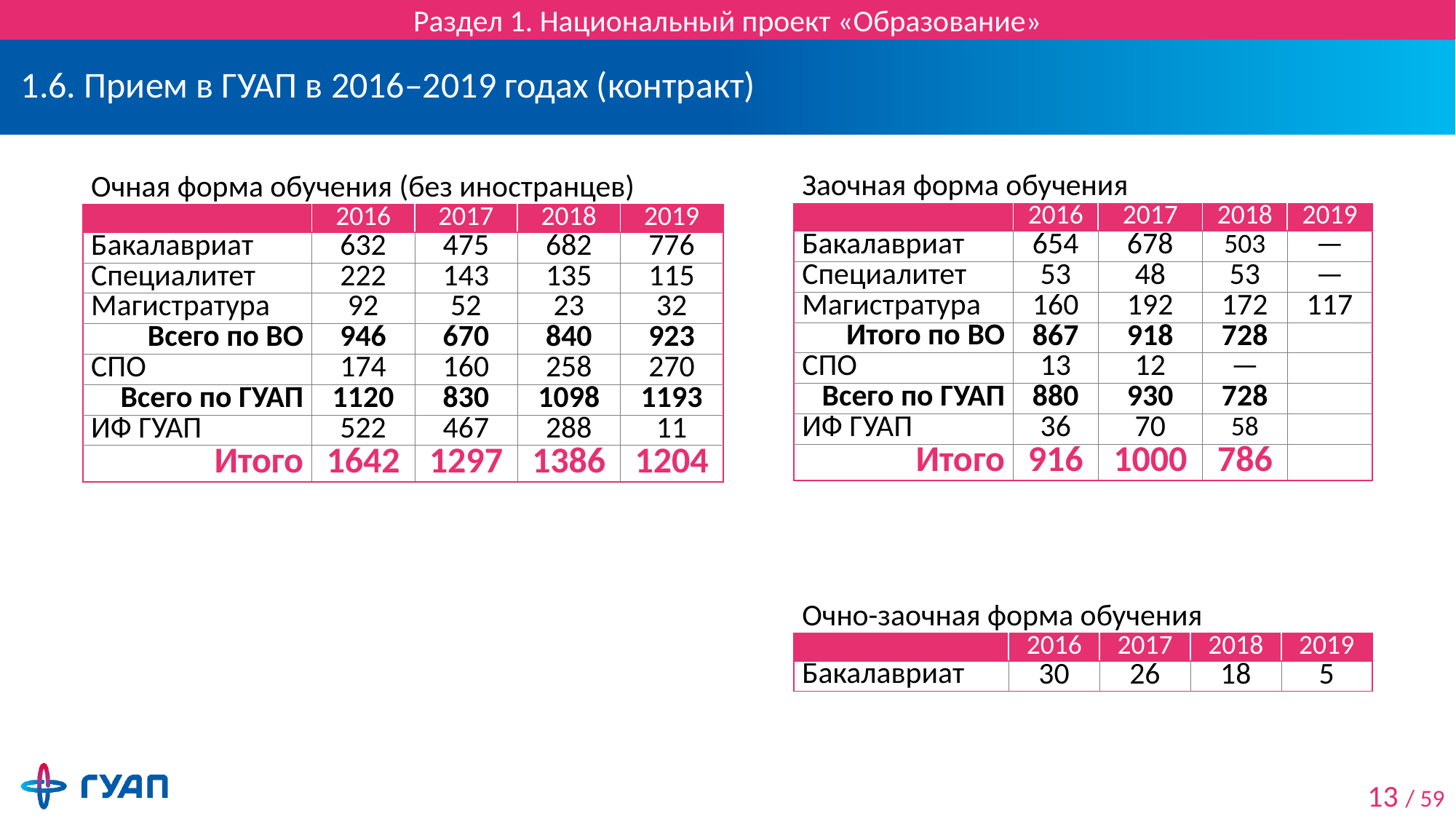

Раздел 1. Национальный проект «Образование»
# 1.6. Прием в ГУАП в 2016–2019 годах (контракт)
| Заочная форма обучения |  |  |  |  |
| --- | --- | --- | --- | --- |
|  | 2016 | 2017 | 2018 | 2019 |
| Бакалавриат | 654 | 678 | 503 | — |
| Специалитет | 53 | 48 | 53 | — |
| Магистратура | 160 | 192 | 172 | 117 |
| Итого по ВО | 867 | 918 | 728 |  |
| СПО | 13 | 12 | — |  |
| Всего по ГУАП | 880 | 930 | 728 |  |
| ИФ ГУАП | 36 | 70 | 58 |  |
| Итого | 916 | 1000 | 786 |  |
| Очная форма обучения (без иностранцев) |  |  |  |  |
| --- | --- | --- | --- | --- |
|  | 2016 | 2017 | 2018 | 2019 |
| Бакалавриат | 632 | 475 | 682 | 776 |
| Специалитет | 222 | 143 | 135 | 115 |
| Магистратура | 92 | 52 | 23 | 32 |
| Всего по ВО | 946 | 670 | 840 | 923 |
| СПО | 174 | 160 | 258 | 270 |
| Всего по ГУАП | 1120 | 830 | 1098 | 1193 |
| ИФ ГУАП | 522 | 467 | 288 | 11 |
| Итого | 1642 | 1297 | 1386 | 1204 |
| Очно-заочная форма обучения |  |  |  |  |
| --- | --- | --- | --- | --- |
|  | 2016 | 2017 | 2018 | 2019 |
| Бакалавриат | 30 | 26 | 18 | 5 |